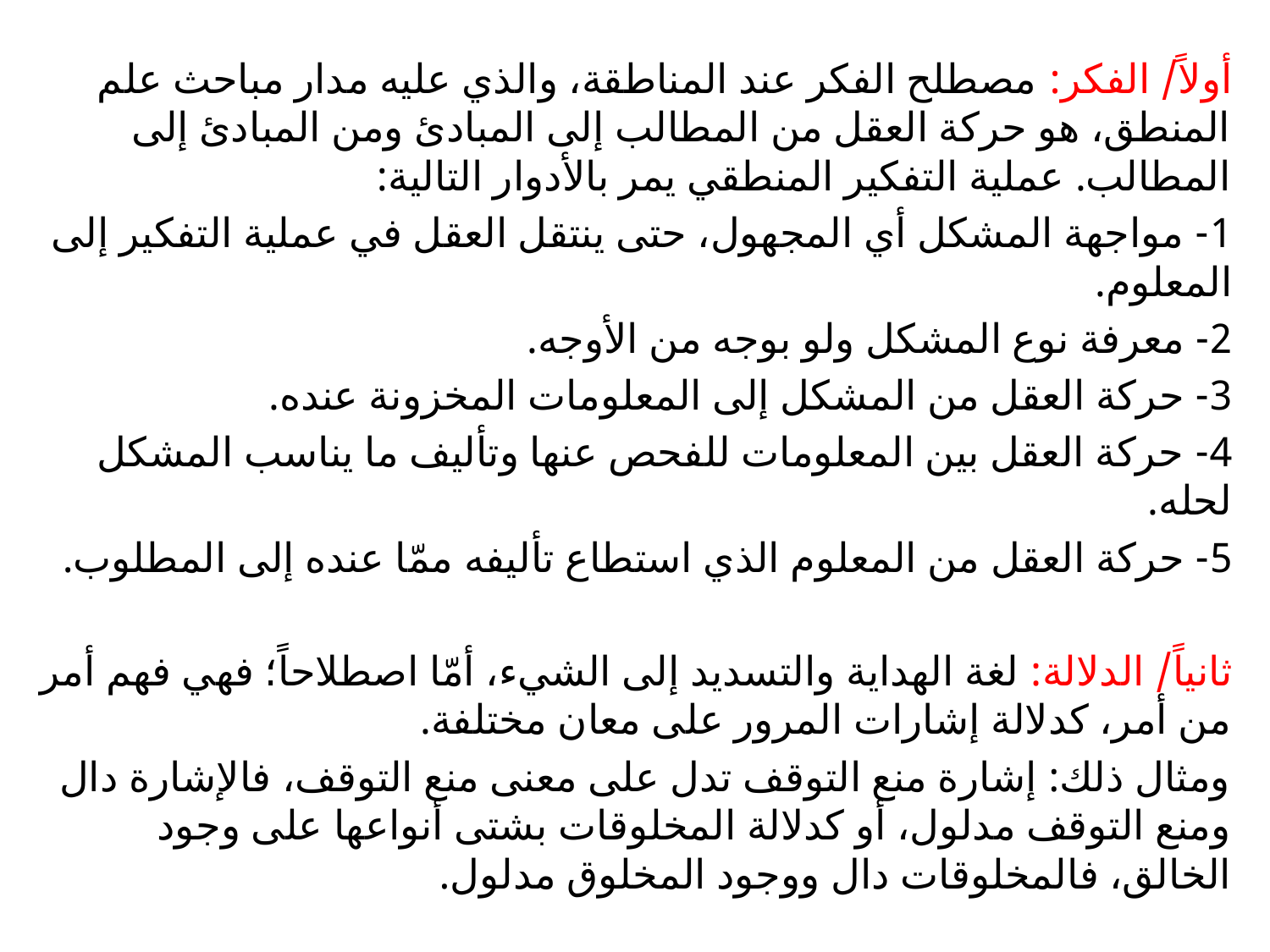

أولاً/ الفكر: مصطلح الفكر عند المناطقة، والذي عليه مدار مباحث علم المنطق، هو حركة العقل من المطالب إلى المبادئ ومن المبادئ إلى المطالب. عملية التفكير المنطقي يمر بالأدوار التالية:
1- مواجهة المشكل أي المجهول، حتى ينتقل العقل في عملية التفكير إلى المعلوم.
2- معرفة نوع المشكل ولو بوجه من الأوجه.
3- حركة العقل من المشكل إلى المعلومات المخزونة عنده.
4- حركة العقل بين المعلومات للفحص عنها وتأليف ما يناسب المشكل لحله.
5- حركة العقل من المعلوم الذي استطاع تأليفه ممّا عنده إلى المطلوب.

ثانياً/ الدلالة: لغة الهداية والتسديد إلى الشيء، أمّا اصطلاحاً؛ فهي فهم أمر من أمر، كدلالة إشارات المرور على معان مختلفة.
ومثال ذلك: إشارة منع التوقف تدل على معنى منع التوقف، فالإشارة دال ومنع التوقف مدلول، أو كدلالة المخلوقات بشتى أنواعها على وجود الخالق، فالمخلوقات دال ووجود المخلوق مدلول.